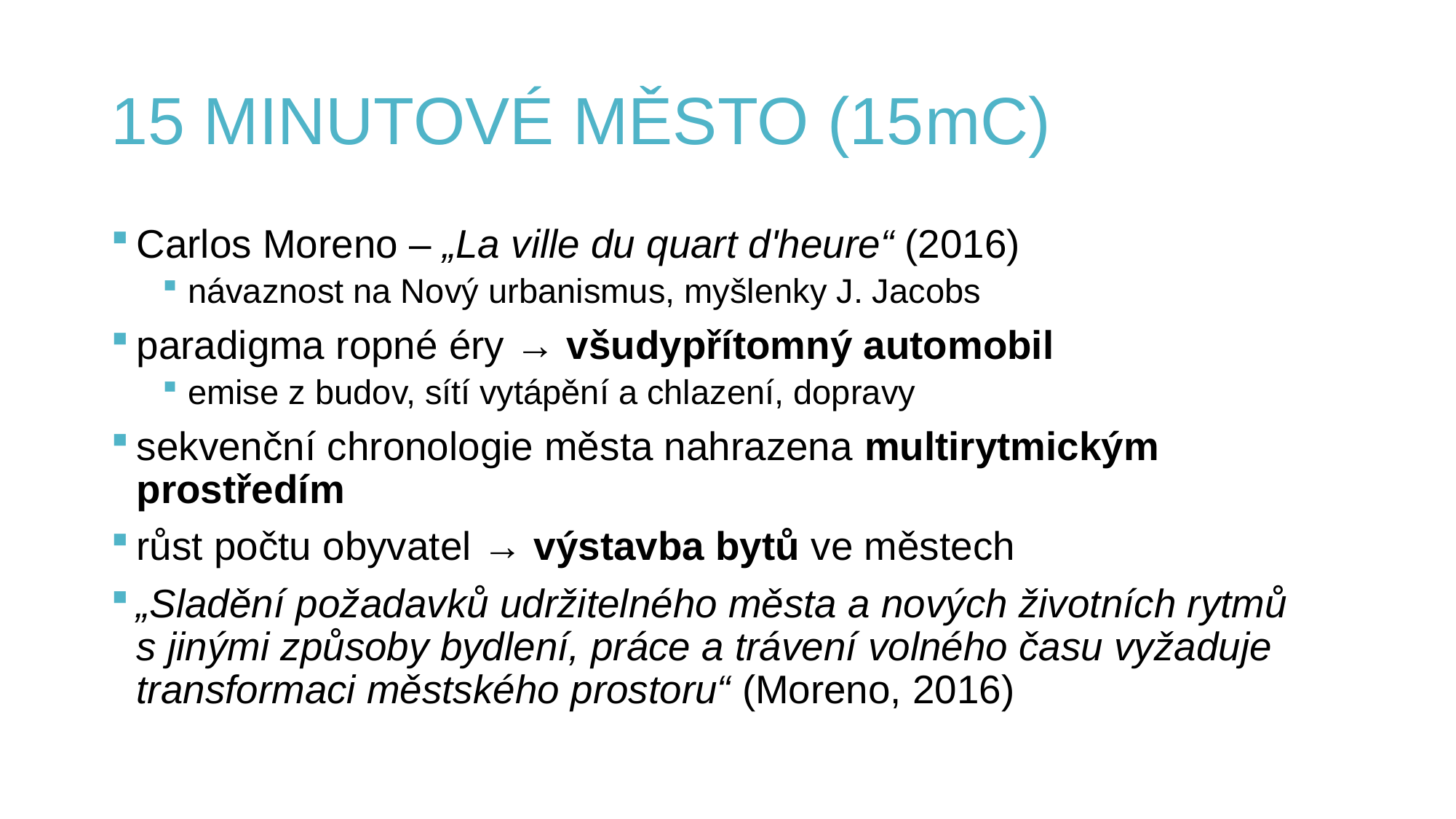

# 15 minutové město (15mC)
Carlos Moreno – „La ville du quart d'heure“ (2016)
návaznost na Nový urbanismus, myšlenky J. Jacobs
paradigma ropné éry → všudypřítomný automobil
emise z budov, sítí vytápění a chlazení, dopravy
sekvenční chronologie města nahrazena multirytmickým prostředím
růst počtu obyvatel → výstavba bytů ve městech
„Sladění požadavků udržitelného města a nových životních rytmů
s jinými způsoby bydlení, práce a trávení volného času vyžaduje transformaci městského prostoru“ (Moreno, 2016)